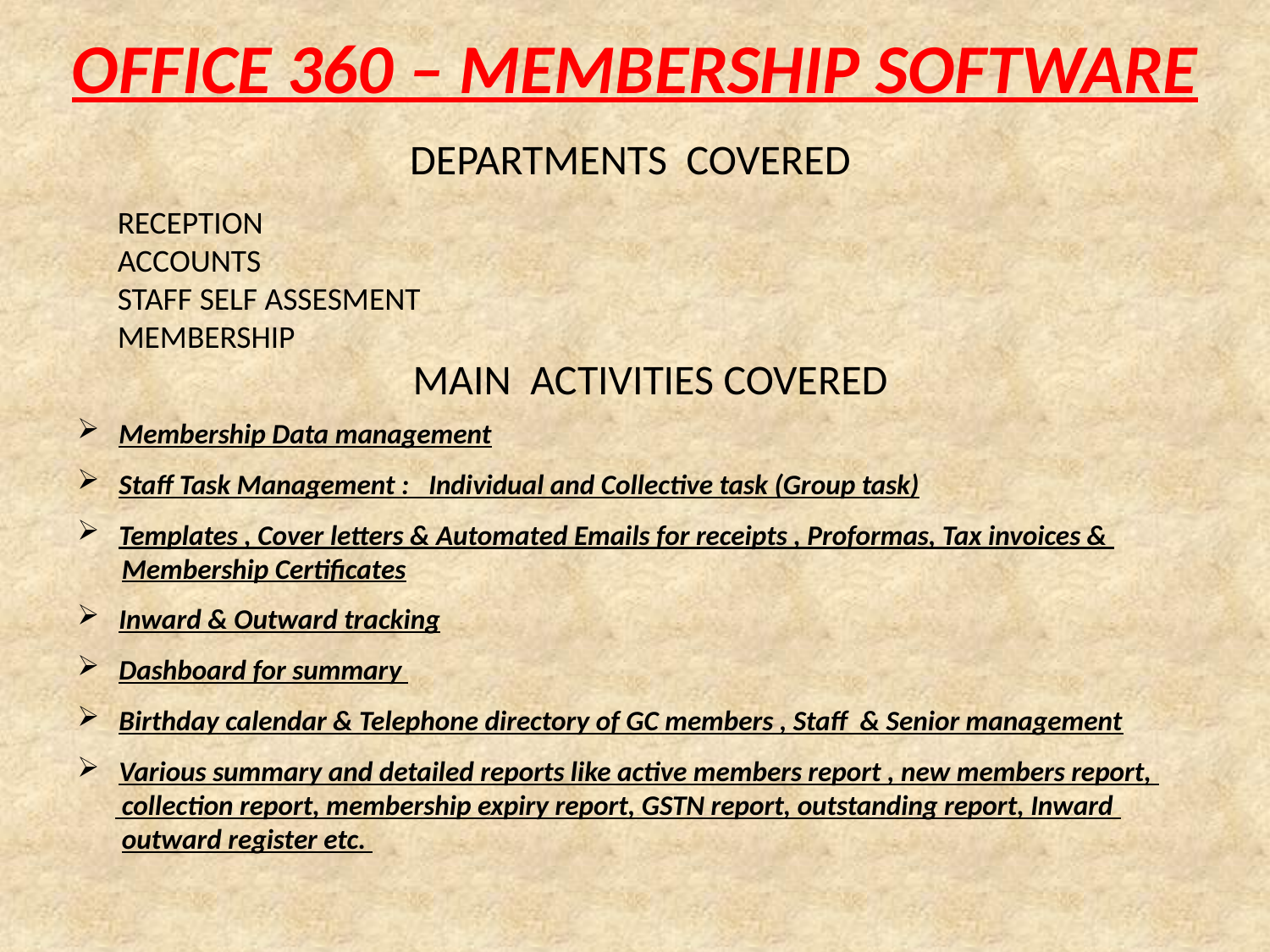

# OFFICE 360 – MEMBERSHIP SOFTWARE
DEPARTMENTS  COVERED
RECEPTION
ACCOUNTS
STAFF SELF ASSESMENT
MEMBERSHIP
MAIN  ACTIVITIES COVERED
   Membership Data management

   Staff Task Management :   Individual and Collective task (Group task)

   Templates , Cover letters & Automated Emails for receipts , Proformas, Tax invoices &
       Membership Certificates

   Inward & Outward tracking

   Dashboard for summary

   Birthday calendar & Telephone directory of GC members , Staff  & Senior management

   Various summary and detailed reports like active members report , new members report,
       collection report, membership expiry report, GSTN report, outstanding report, Inward
       outward register etc.